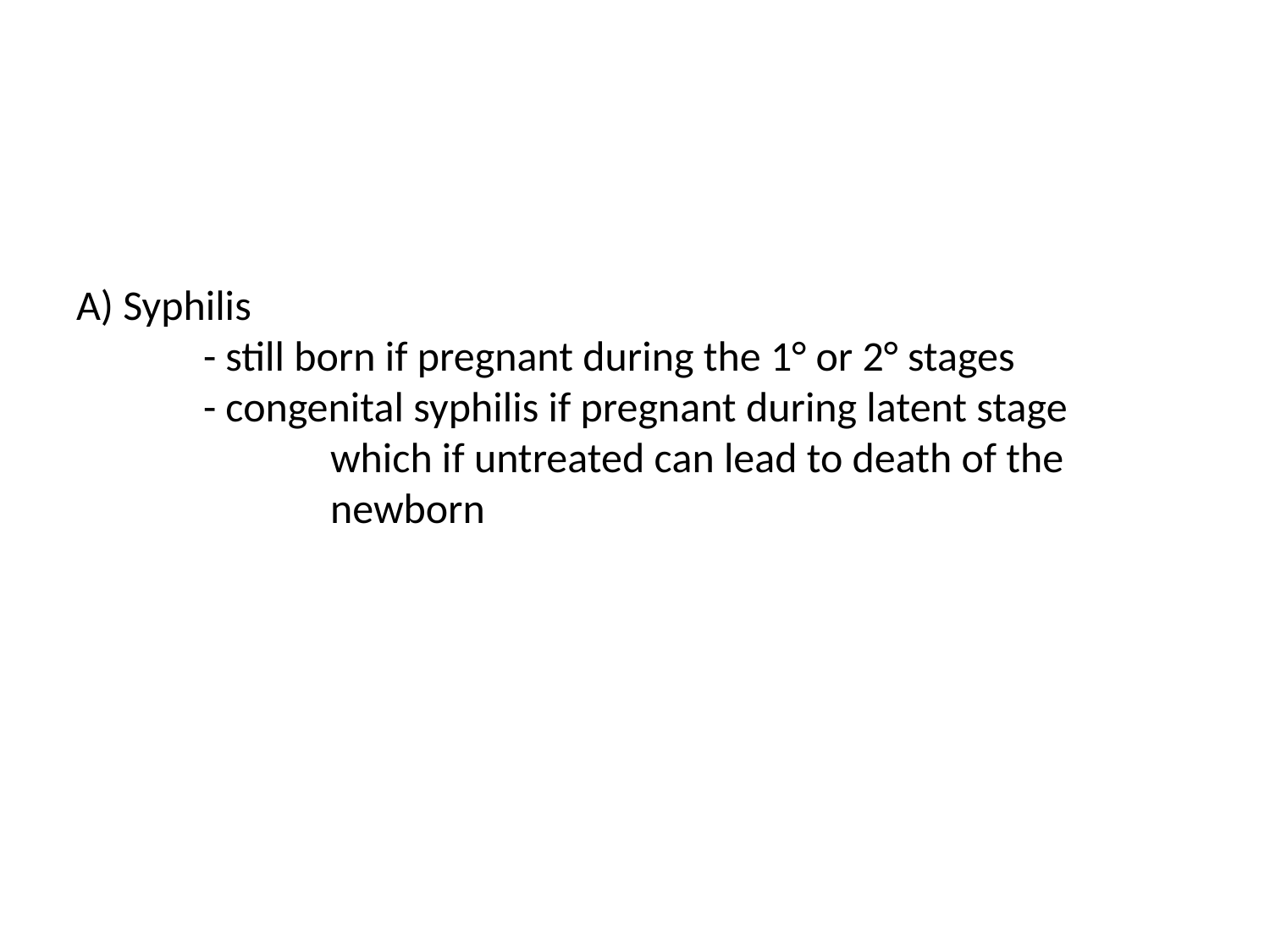

# A) Syphilis - still born if pregnant during the 1° or 2° stages - congenital syphilis if pregnant during latent stage 			which if untreated can lead to death of the 			newborn